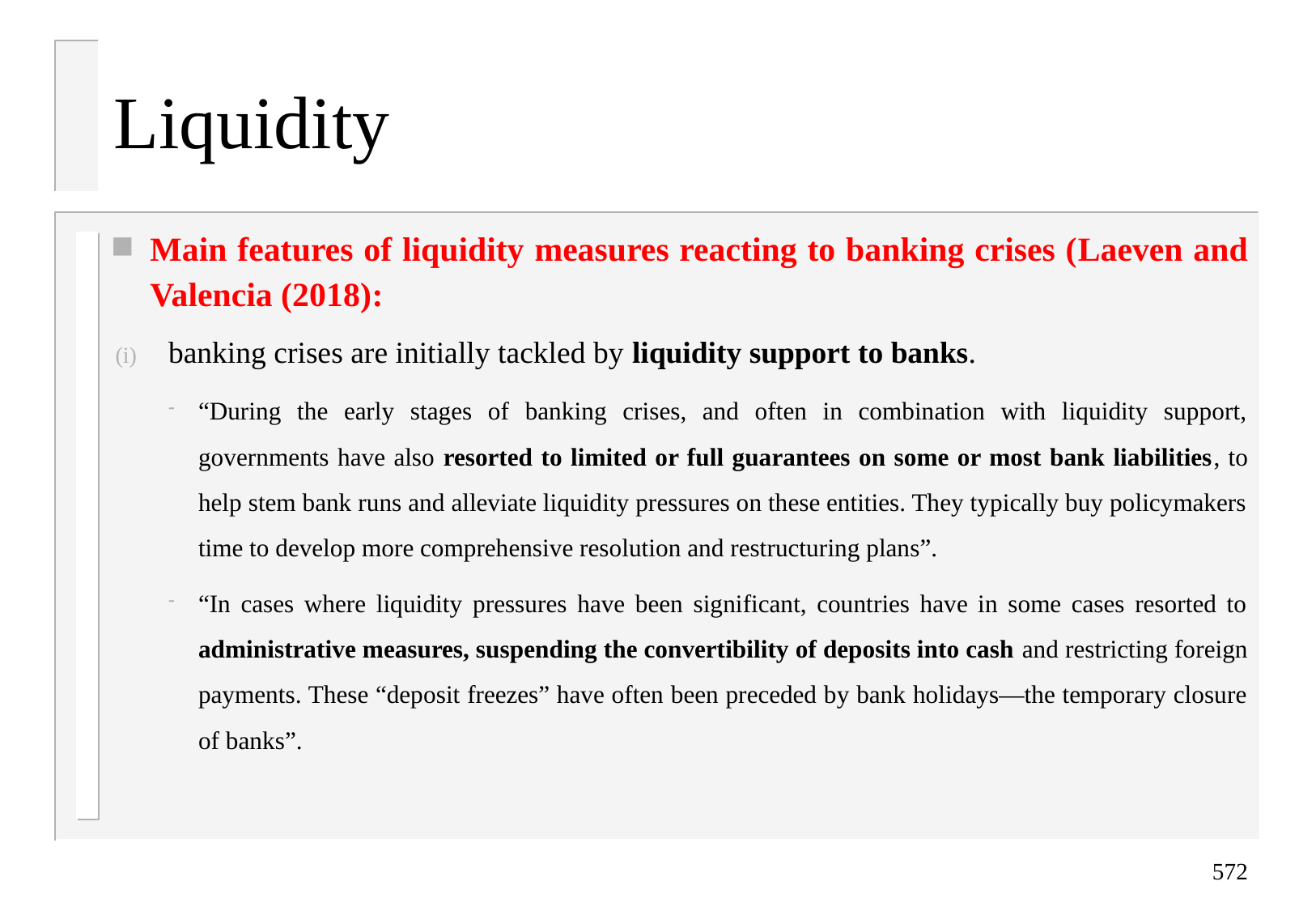

# Liquidity
Main features of liquidity measures reacting to banking crises (Laeven and Valencia (2018):
banking crises are initially tackled by liquidity support to banks.
“During the early stages of banking crises, and often in combination with liquidity support, governments have also resorted to limited or full guarantees on some or most bank liabilities, to help stem bank runs and alleviate liquidity pressures on these entities. They typically buy policymakers time to develop more comprehensive resolution and restructuring plans”.
“In cases where liquidity pressures have been significant, countries have in some cases resorted to administrative measures, suspending the convertibility of deposits into cash and restricting foreign payments. These “deposit freezes” have often been preceded by bank holidays—the temporary closure of banks”.
572